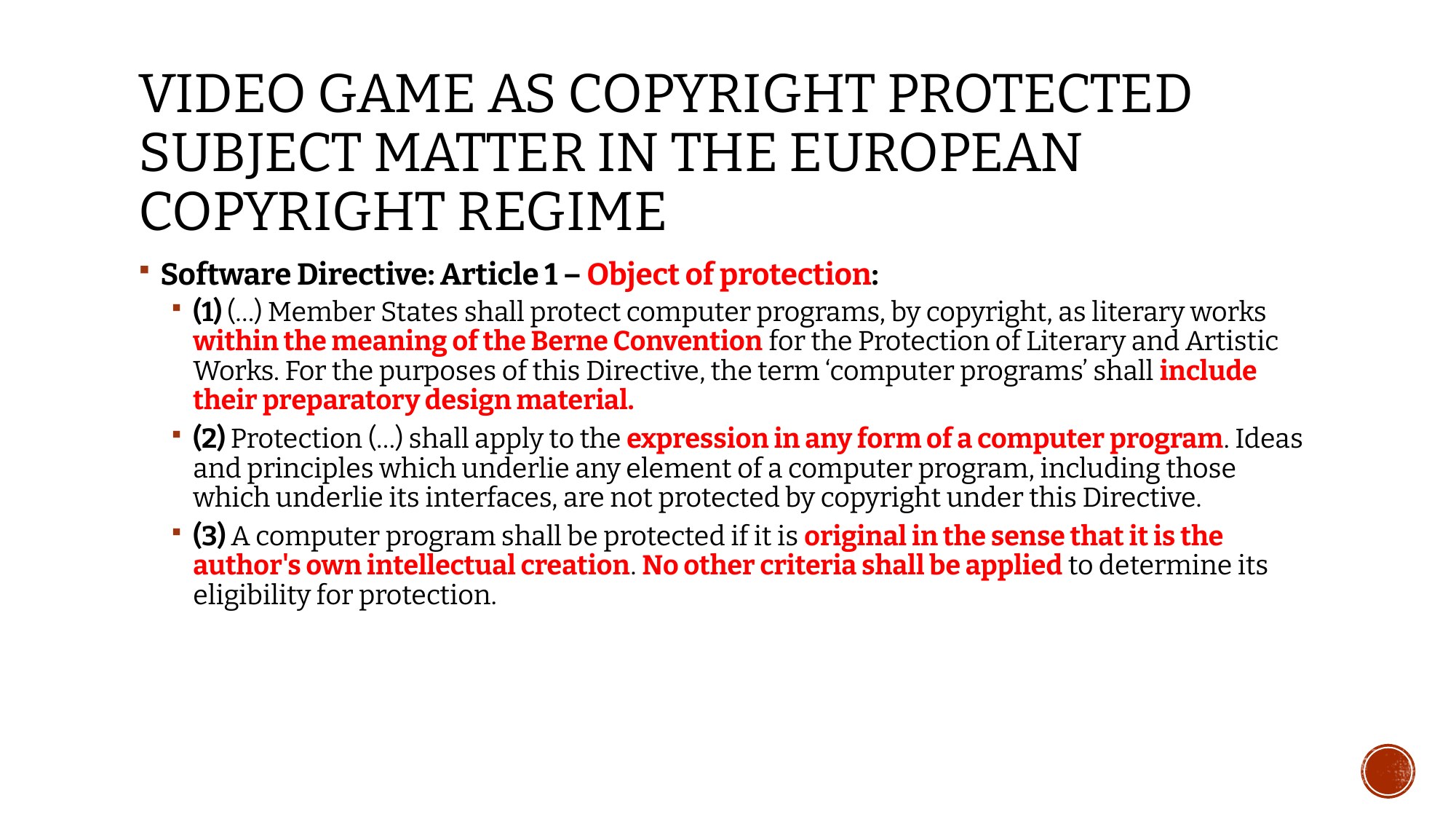

# Video game as copyright protected subject matter in the European copyright regime
Software Directive: Article 1 – Object of protection:
(1) (…) Member States shall protect computer programs, by copyright, as literary works within the meaning of the Berne Convention for the Protection of Literary and Artistic Works. For the purposes of this Directive, the term ‘computer programs’ shall include their preparatory design material.
(2) Protection (…) shall apply to the expression in any form of a computer program. Ideas and principles which underlie any element of a computer program, including those which underlie its interfaces, are not protected by copyright under this Directive.
(3) A computer program shall be protected if it is original in the sense that it is the author's own intellectual creation. No other criteria shall be applied to determine its eligibility for protection.